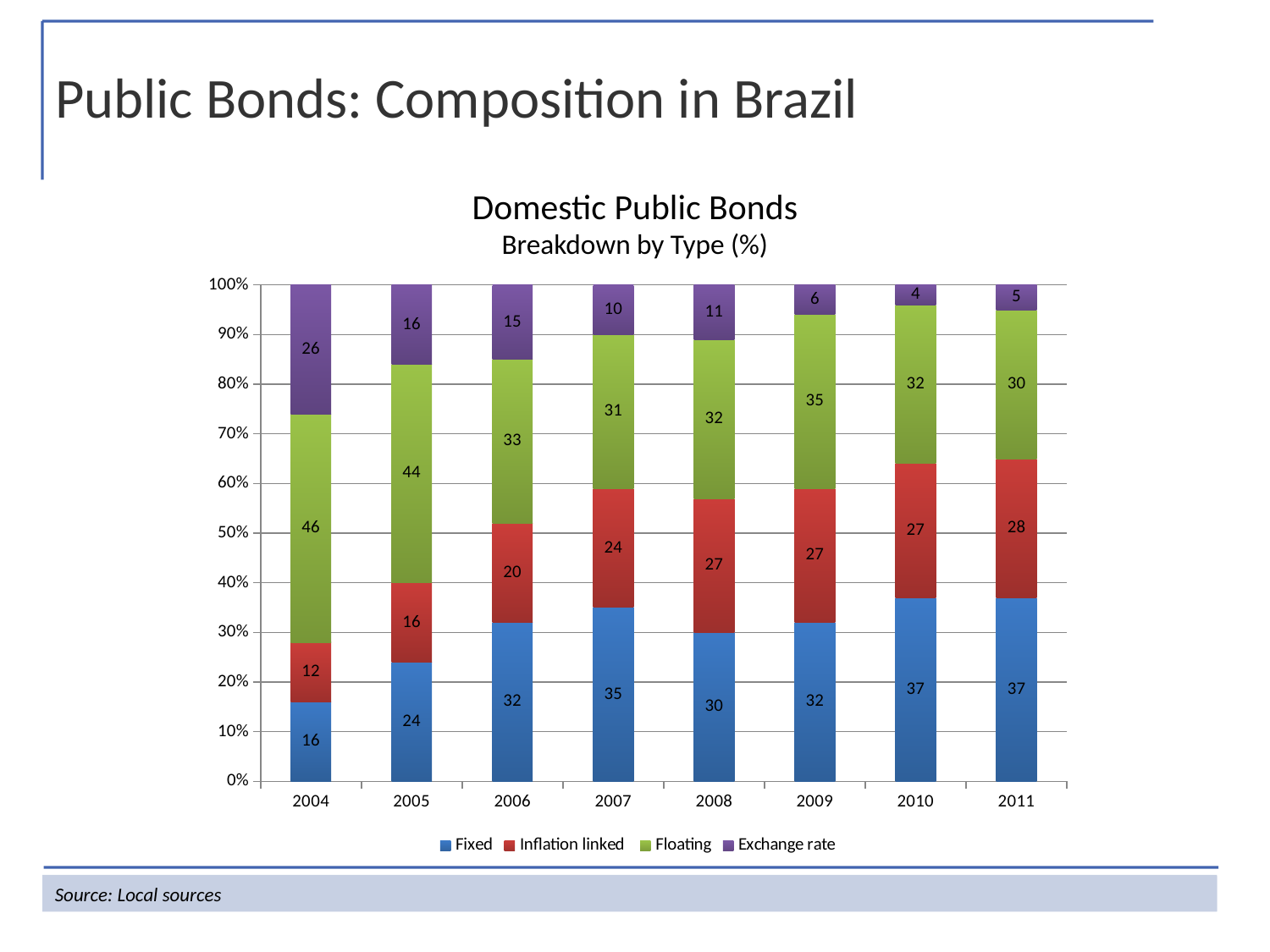

Public Bonds: Composition in Brazil
Domestic Public Bonds
Breakdown by Type (%)

### Chart

| Category | Fixed | Inflation linked  | Floating | Exchange rate |
|---|---|---|---|---|
| 2004 | 16.0 | 12.0 | 46.0 | 26.0 |
| 2005 | 24.0 | 16.0 | 44.0 | 16.0 |
| 2006 | 32.0 | 20.0 | 33.0 | 15.0 |
| 2007 | 35.0 | 24.0 | 31.0 | 10.0 |
| 2008 | 30.0 | 27.0 | 32.0 | 11.0 |
| 2009 | 32.0 | 27.0 | 35.0 | 6.0 |
| 2010 | 37.0 | 27.0 | 32.0 | 4.0 |
| 2011 | 37.0 | 28.0 | 30.0 | 5.0 |
Source: Local sources